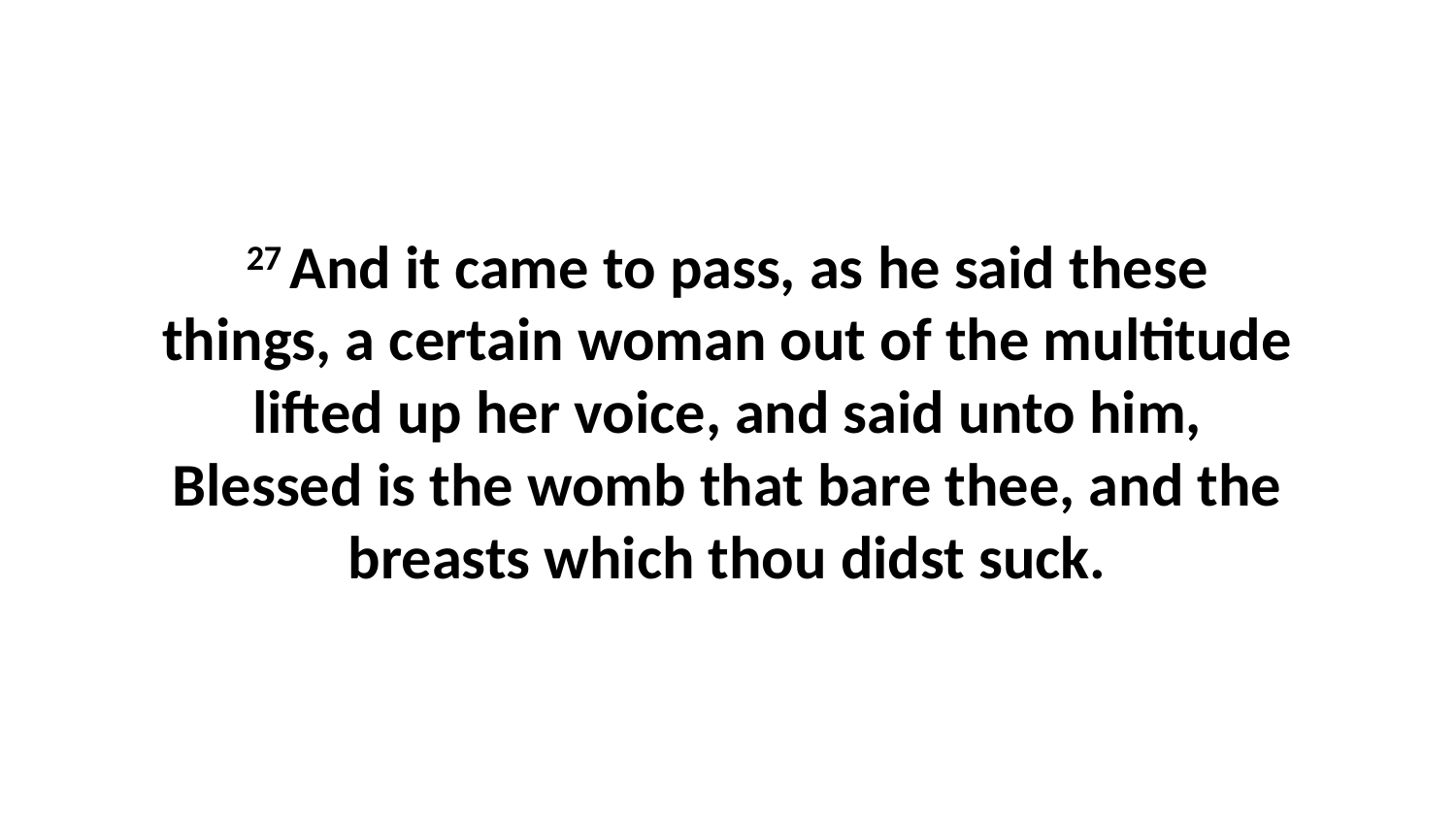

27 And it came to pass, as he said these things, a certain woman out of the multitude lifted up her voice, and said unto him, Blessed is the womb that bare thee, and the breasts which thou didst suck.